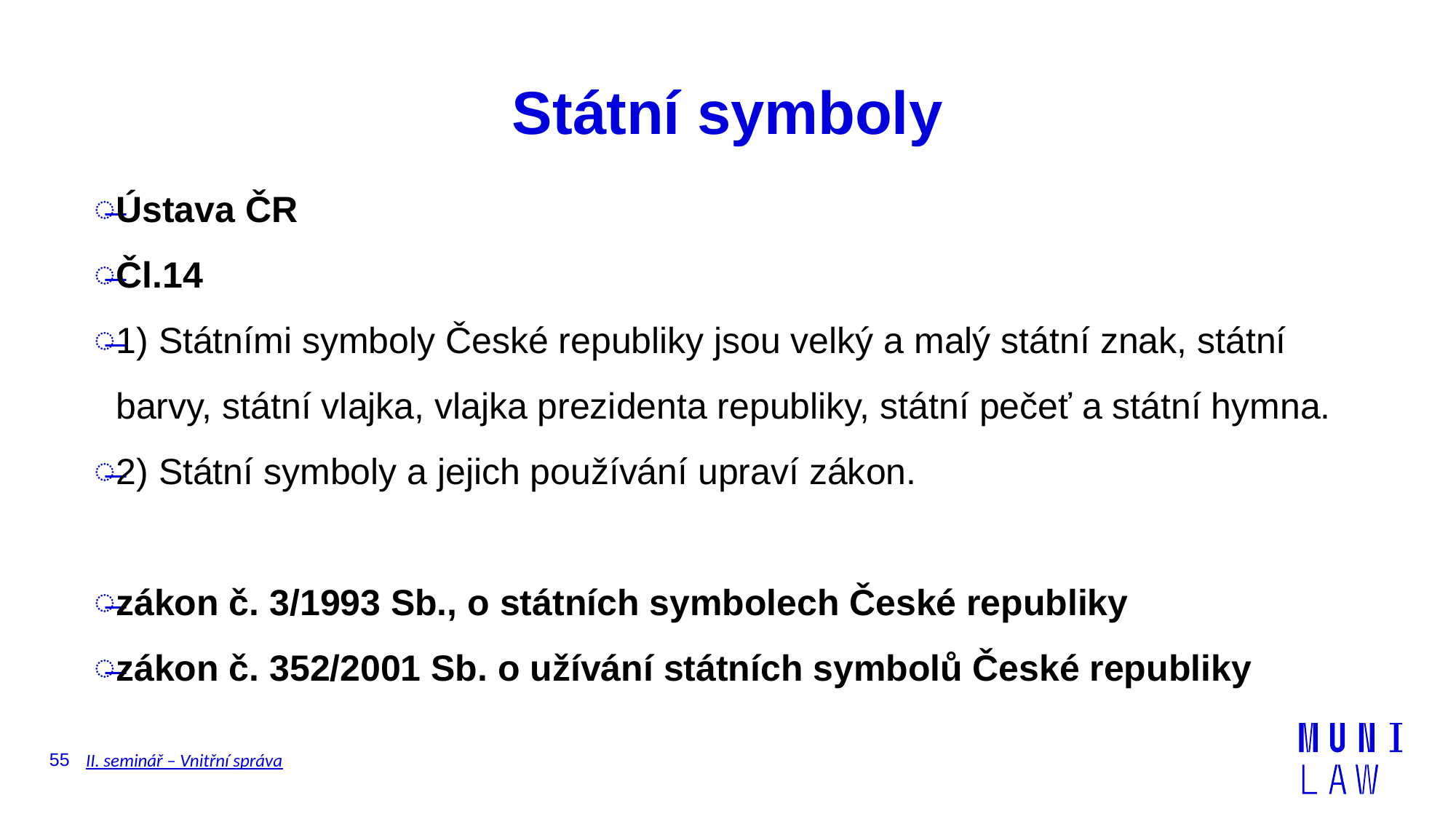

# Státní symboly
Ústava ČR
Čl.14
1) Státními symboly České republiky jsou velký a malý státní znak, státní barvy, státní vlajka, vlajka prezidenta republiky, státní pečeť a státní hymna.
2) Státní symboly a jejich používání upraví zákon.

zákon č. 3/1993 Sb., o státních symbolech České republiky
zákon č. 352/2001 Sb. o užívání státních symbolů České republiky
55
II. seminář – Vnitřní správa